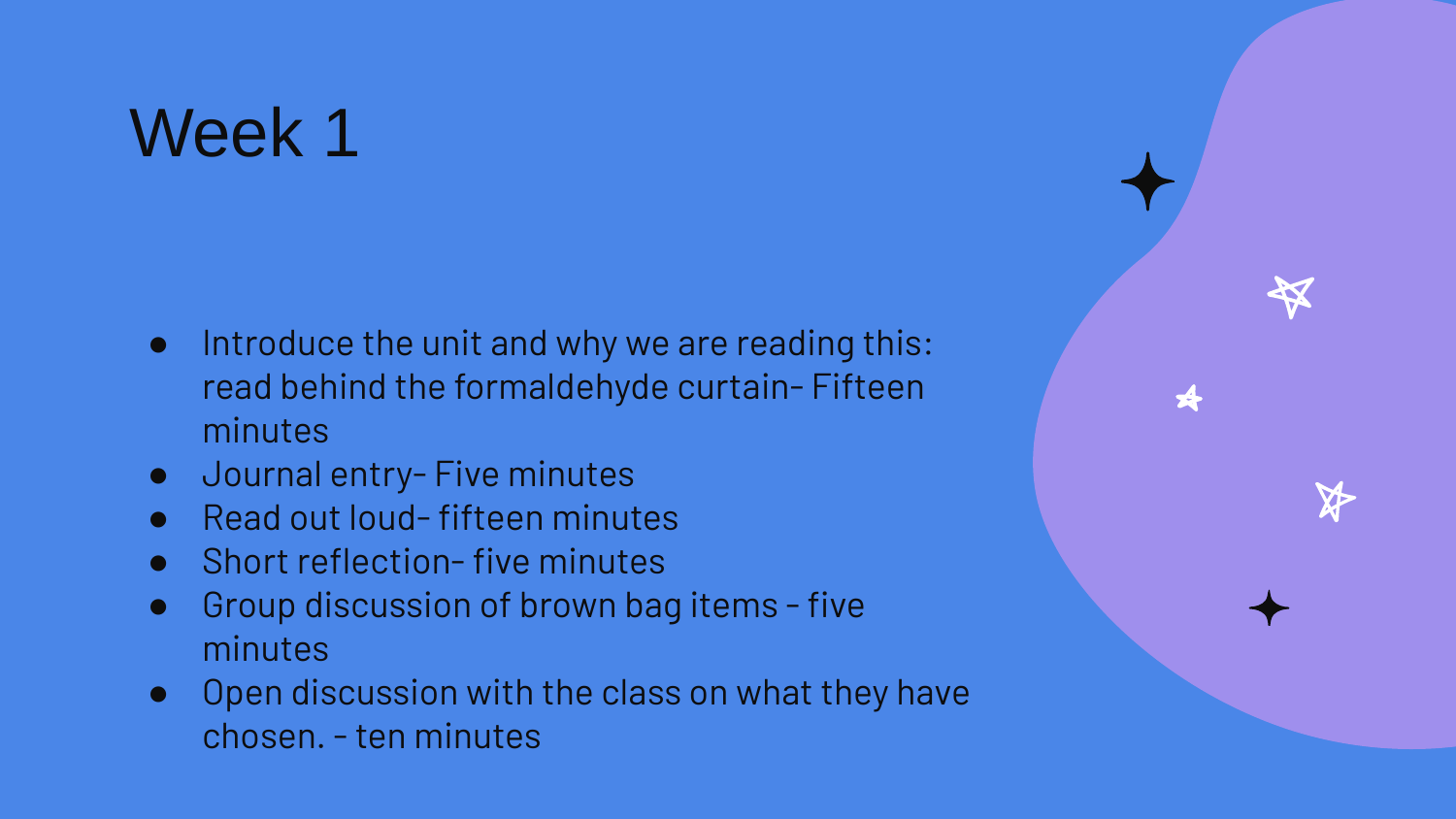

# Week 1
Introduce the unit and why we are reading this: read behind the formaldehyde curtain- Fifteen minutes
Journal entry- Five minutes
Read out loud- fifteen minutes
Short reflection- five minutes
Group discussion of brown bag items - five minutes
Open discussion with the class on what they have chosen. - ten minutes